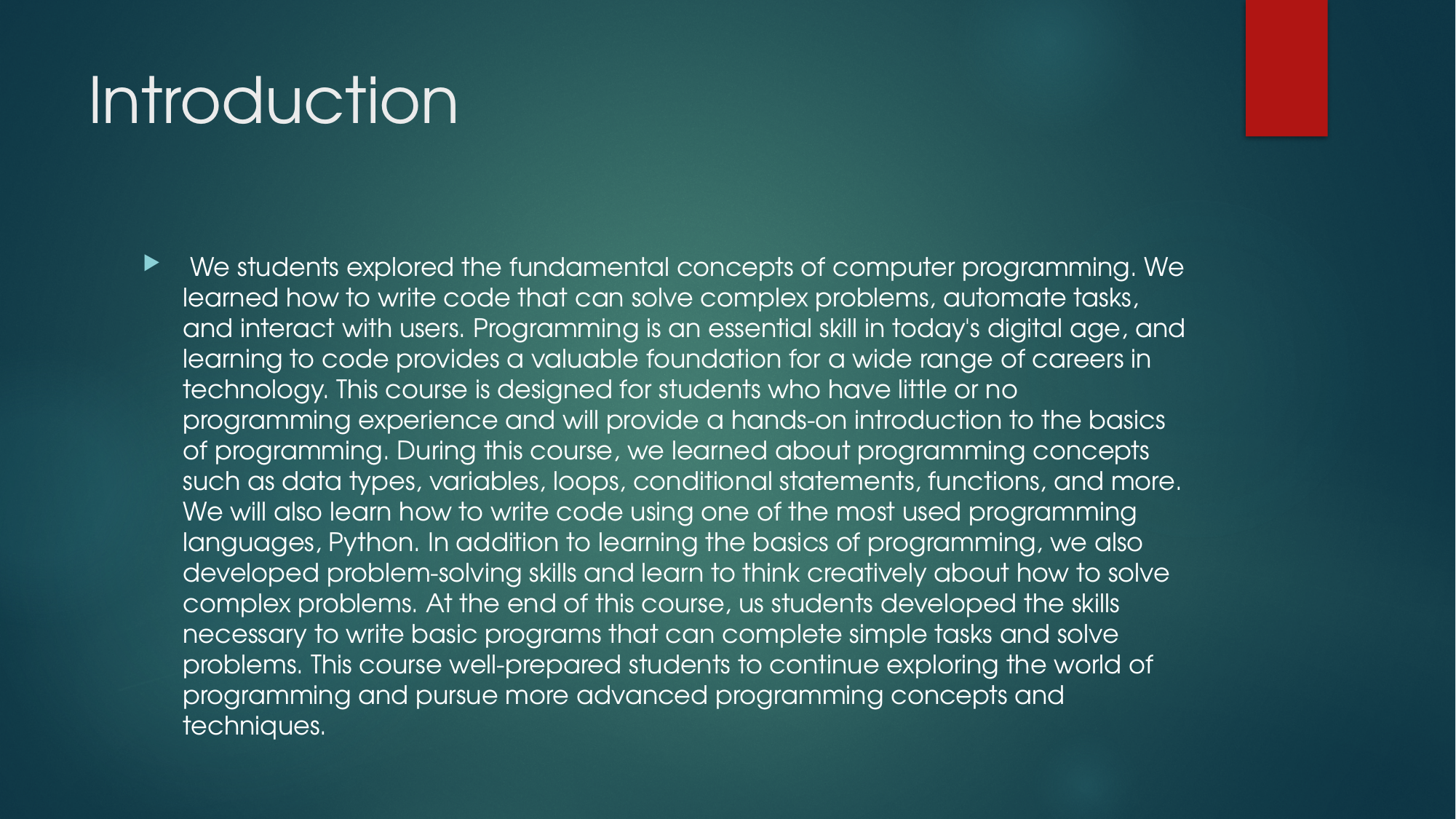

# Introduction
 We students explored the fundamental concepts of computer programming. We learned how to write code that can solve complex problems, automate tasks, and interact with users. Programming is an essential skill in today's digital age, and learning to code provides a valuable foundation for a wide range of careers in technology. This course is designed for students who have little or no programming experience and will provide a hands-on introduction to the basics of programming. During this course, we learned about programming concepts such as data types, variables, loops, conditional statements, functions, and more. We will also learn how to write code using one of the most used programming languages, Python. In addition to learning the basics of programming, we also developed problem-solving skills and learn to think creatively about how to solve complex problems. At the end of this course, us students developed the skills necessary to write basic programs that can complete simple tasks and solve problems. This course well-prepared students to continue exploring the world of programming and pursue more advanced programming concepts and techniques.